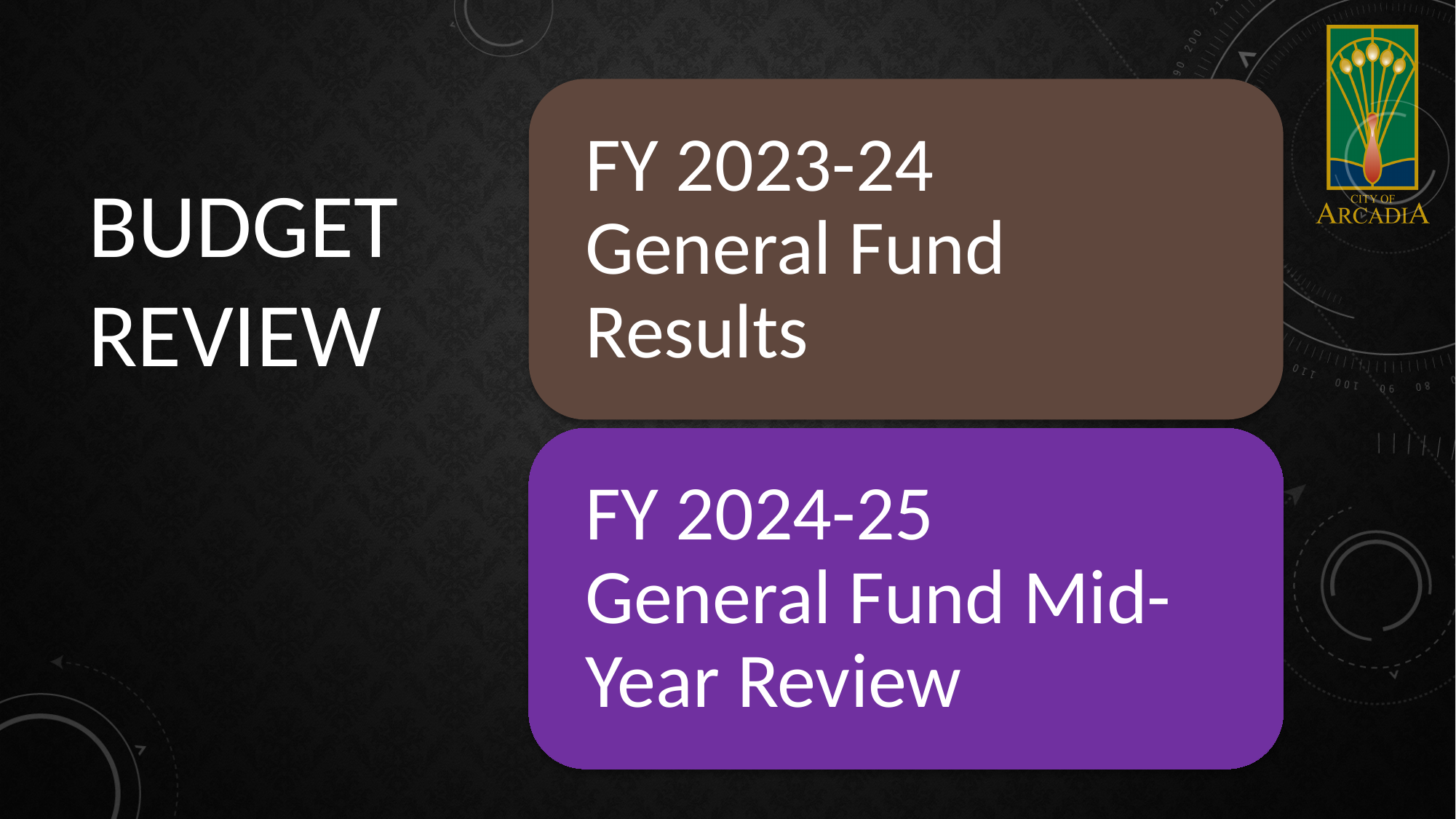

FY 2023-24
General Fund Results
FY 2024-25
General Fund Mid-Year Review
# BUDGET REVIEW